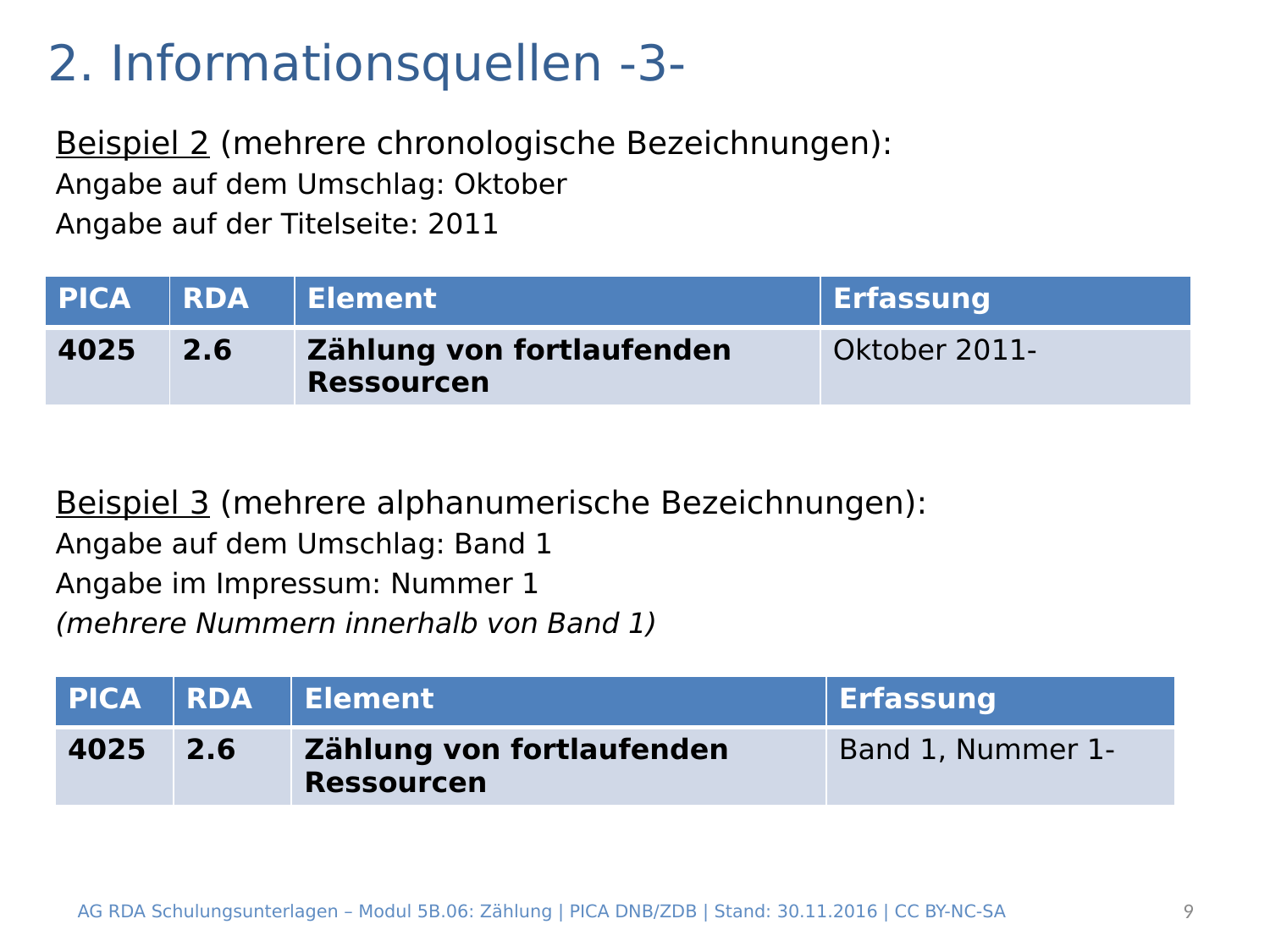

# 2. Informationsquellen -3-
Beispiel 2 (mehrere chronologische Bezeichnungen):
Angabe auf dem Umschlag: Oktober
Angabe auf der Titelseite: 2011

Beispiel 3 (mehrere alphanumerische Bezeichnungen):
Angabe auf dem Umschlag: Band 1
Angabe im Impressum: Nummer 1
(mehrere Nummern innerhalb von Band 1)

| PICA | RDA | Element | Erfassung |
| --- | --- | --- | --- |
| 4025 | 2.6 | Zählung von fortlaufenden Ressourcen | Oktober 2011- |
| PICA | RDA | Element | Erfassung |
| --- | --- | --- | --- |
| 4025 | 2.6 | Zählung von fortlaufenden Ressourcen | Band 1, Nummer 1- |
AG RDA Schulungsunterlagen – Modul 5B.06: Zählung | PICA DNB/ZDB | Stand: 30.11.2016 | CC BY-NC-SA
9